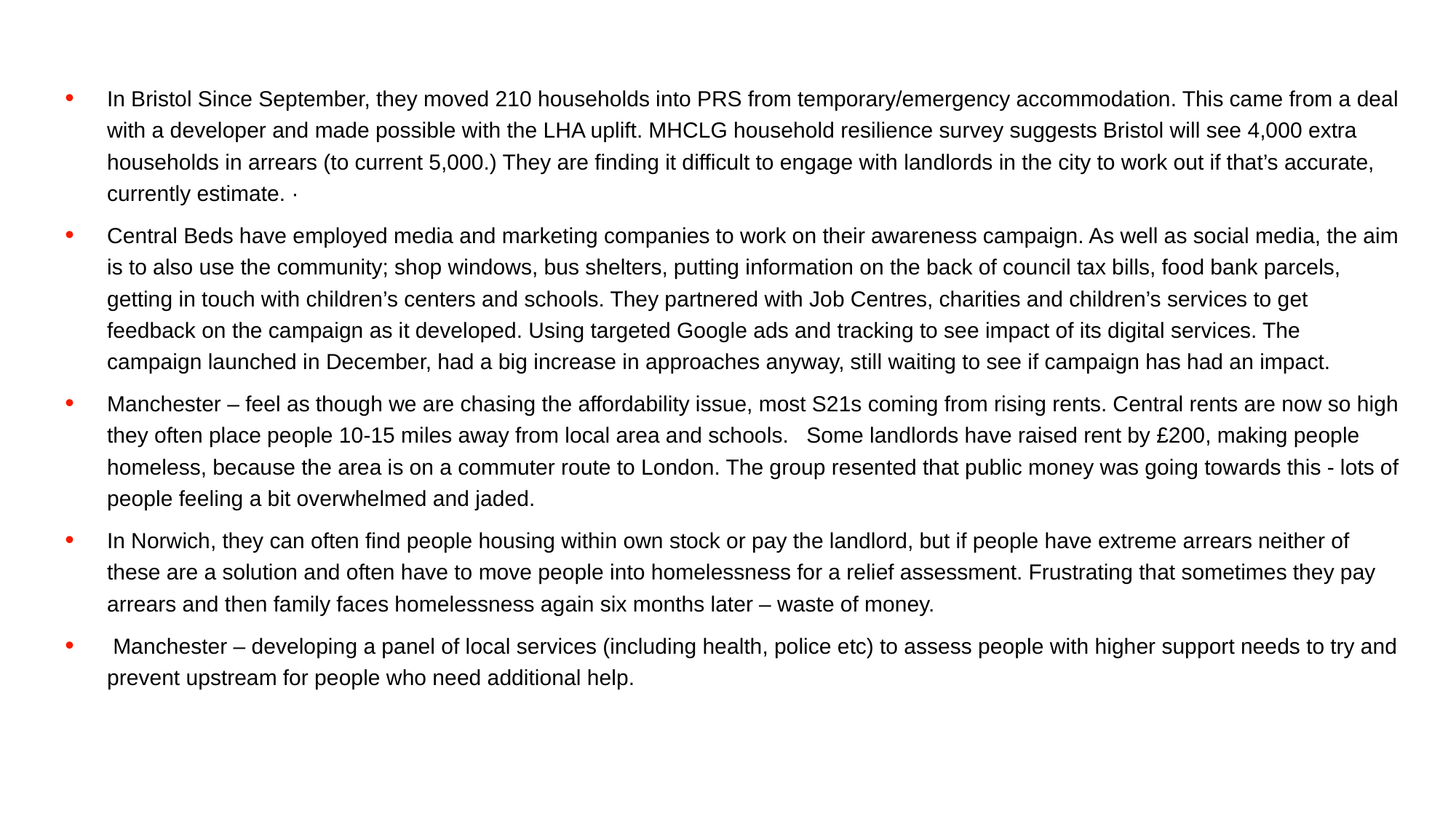

In Bristol Since September, they moved 210 households into PRS from temporary/emergency accommodation. This came from a deal with a developer and made possible with the LHA uplift. MHCLG household resilience survey suggests Bristol will see 4,000 extra households in arrears (to current 5,000.) They are finding it difficult to engage with landlords in the city to work out if that’s accurate, currently estimate. ·
Central Beds have employed media and marketing companies to work on their awareness campaign. As well as social media, the aim is to also use the community; shop windows, bus shelters, putting information on the back of council tax bills, food bank parcels, getting in touch with children’s centers and schools. They partnered with Job Centres, charities and children’s services to get feedback on the campaign as it developed. Using targeted Google ads and tracking to see impact of its digital services. The campaign launched in December, had a big increase in approaches anyway, still waiting to see if campaign has had an impact.
Manchester – feel as though we are chasing the affordability issue, most S21s coming from rising rents. Central rents are now so high they often place people 10-15 miles away from local area and schools.   Some landlords have raised rent by £200, making people homeless, because the area is on a commuter route to London. The group resented that public money was going towards this - lots of people feeling a bit overwhelmed and jaded.
In Norwich, they can often find people housing within own stock or pay the landlord, but if people have extreme arrears neither of these are a solution and often have to move people into homelessness for a relief assessment. Frustrating that sometimes they pay arrears and then family faces homelessness again six months later – waste of money.
 Manchester – developing a panel of local services (including health, police etc) to assess people with higher support needs to try and prevent upstream for people who need additional help.